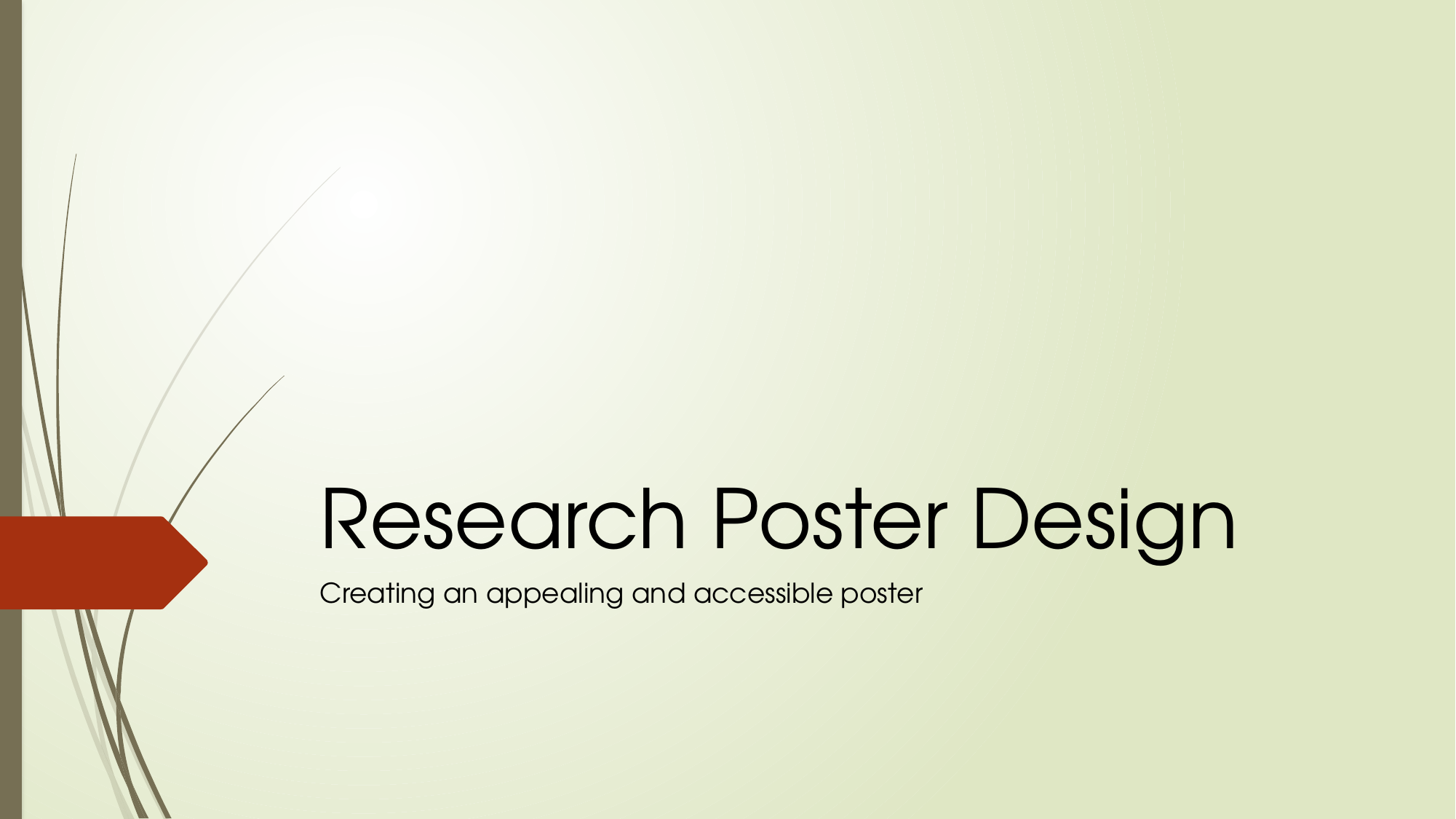

# Research Poster Design
Creating an appealing and accessible poster